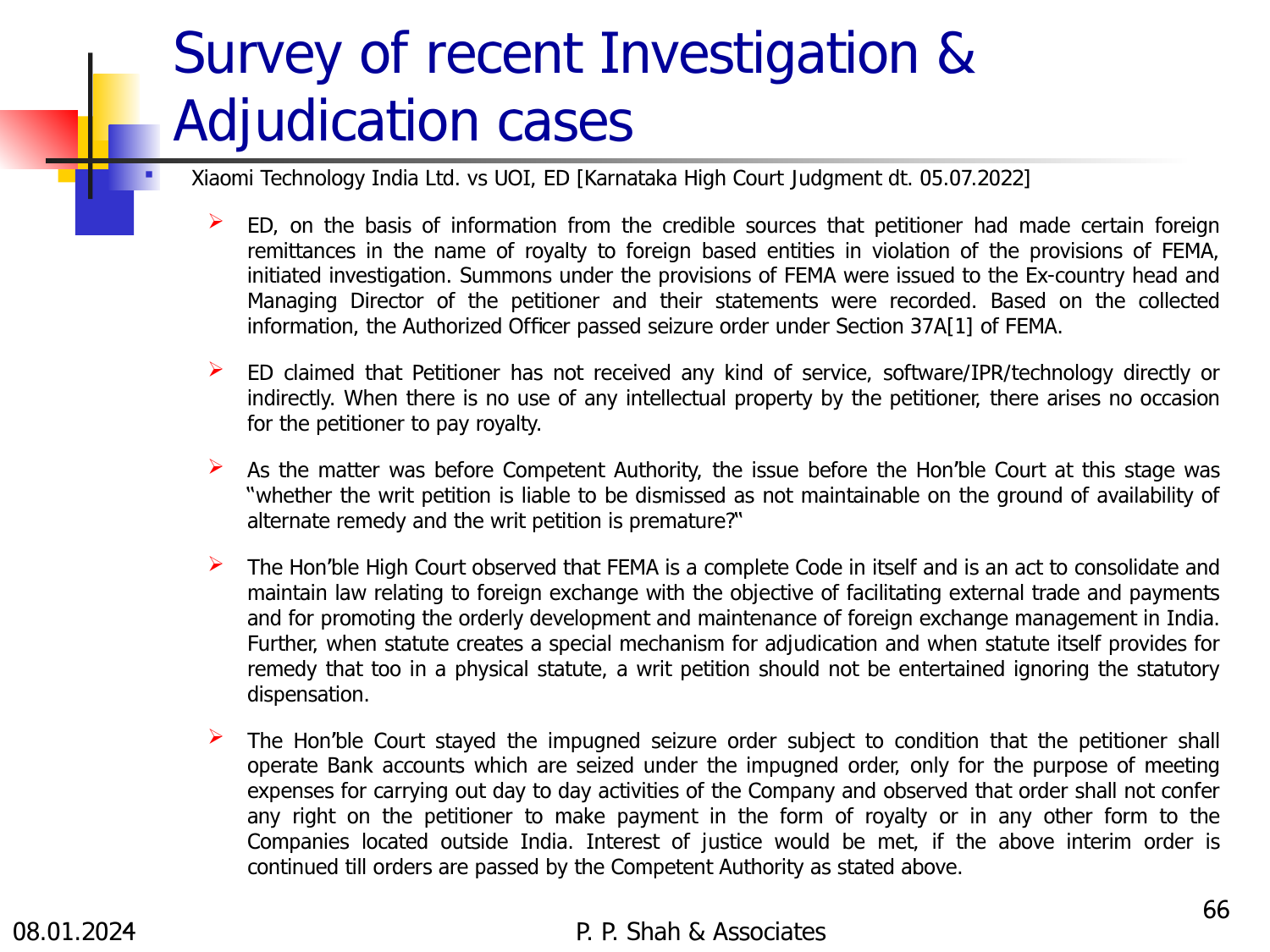

# Survey of recent Investigation & Adjudication cases
Xiaomi Technology India Ltd. vs UOI, ED [Karnataka High Court Judgment dt. 05.07.2022]
ED, on the basis of information from the credible sources that petitioner had made certain foreign remittances in the name of royalty to foreign based entities in violation of the provisions of FEMA, initiated investigation. Summons under the provisions of FEMA were issued to the Ex-country head and Managing Director of the petitioner and their statements were recorded. Based on the collected information, the Authorized Officer passed seizure order under Section 37A[1] of FEMA.
ED claimed that Petitioner has not received any kind of service, software/IPR/technology directly or indirectly. When there is no use of any intellectual property by the petitioner, there arises no occasion for the petitioner to pay royalty.
As the matter was before Competent Authority, the issue before the Hon’ble Court at this stage was “whether the writ petition is liable to be dismissed as not maintainable on the ground of availability of alternate remedy and the writ petition is premature?“
The Hon’ble High Court observed that FEMA is a complete Code in itself and is an act to consolidate and maintain law relating to foreign exchange with the objective of facilitating external trade and payments and for promoting the orderly development and maintenance of foreign exchange management in India. Further, when statute creates a special mechanism for adjudication and when statute itself provides for remedy that too in a physical statute, a writ petition should not be entertained ignoring the statutory dispensation.
The Hon’ble Court stayed the impugned seizure order subject to condition that the petitioner shall operate Bank accounts which are seized under the impugned order, only for the purpose of meeting expenses for carrying out day to day activities of the Company and observed that order shall not confer any right on the petitioner to make payment in the form of royalty or in any other form to the Companies located outside India. Interest of justice would be met, if the above interim order is continued till orders are passed by the Competent Authority as stated above.
66
08.01.2024
P. P. Shah & Associates